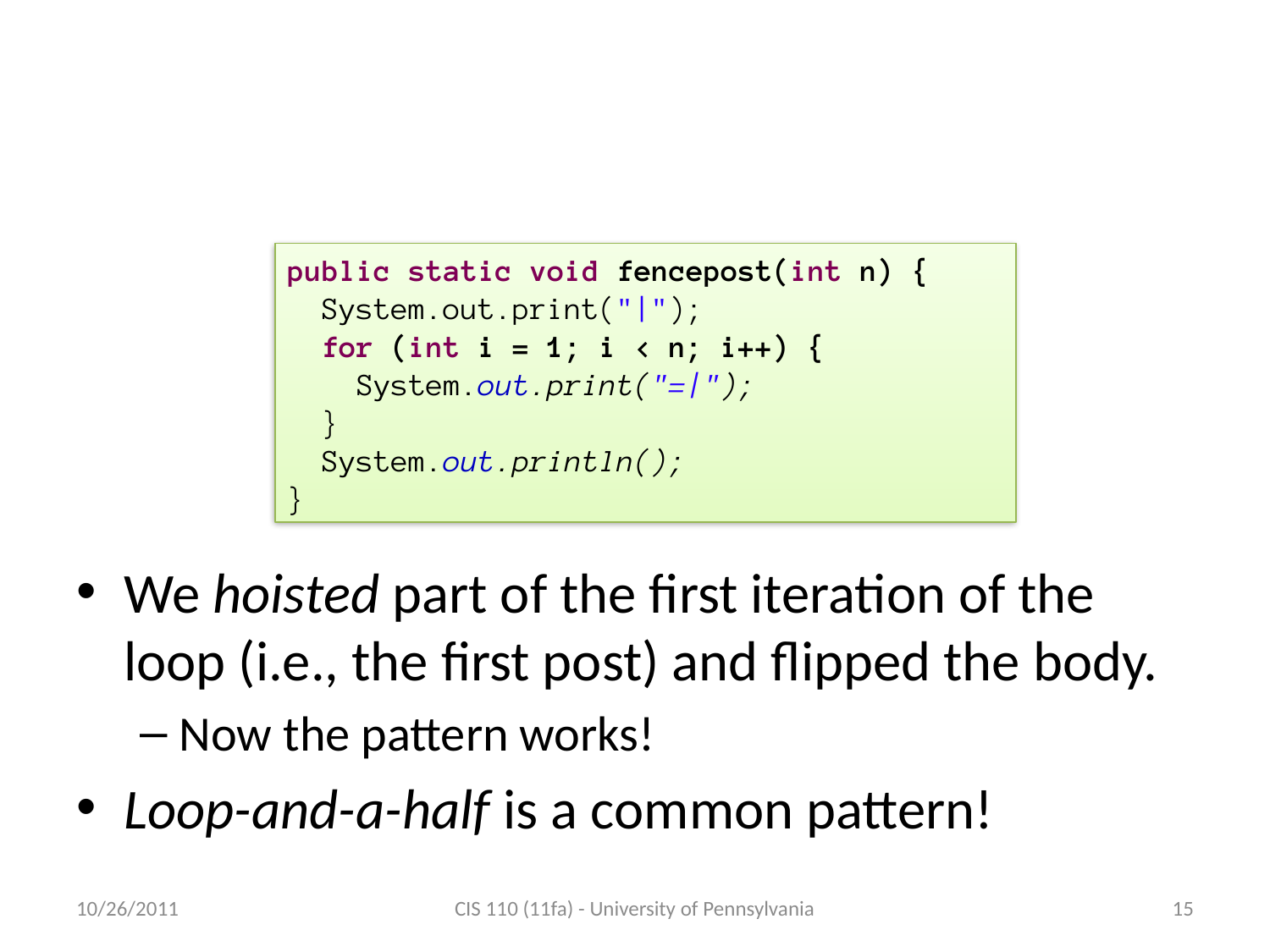

# Hoisting is the solution!
public static void fencepost(int n) {
  System.out.print("|");
  for (int i = 1; i < n; i++) {
    System.out.print("=|");
  }
  System.out.println();
}
We hoisted part of the first iteration of the loop (i.e., the first post) and flipped the body.
Now the pattern works!
Loop-and-a-half is a common pattern!
10/26/2011
CIS 110 (11fa) - University of Pennsylvania
15